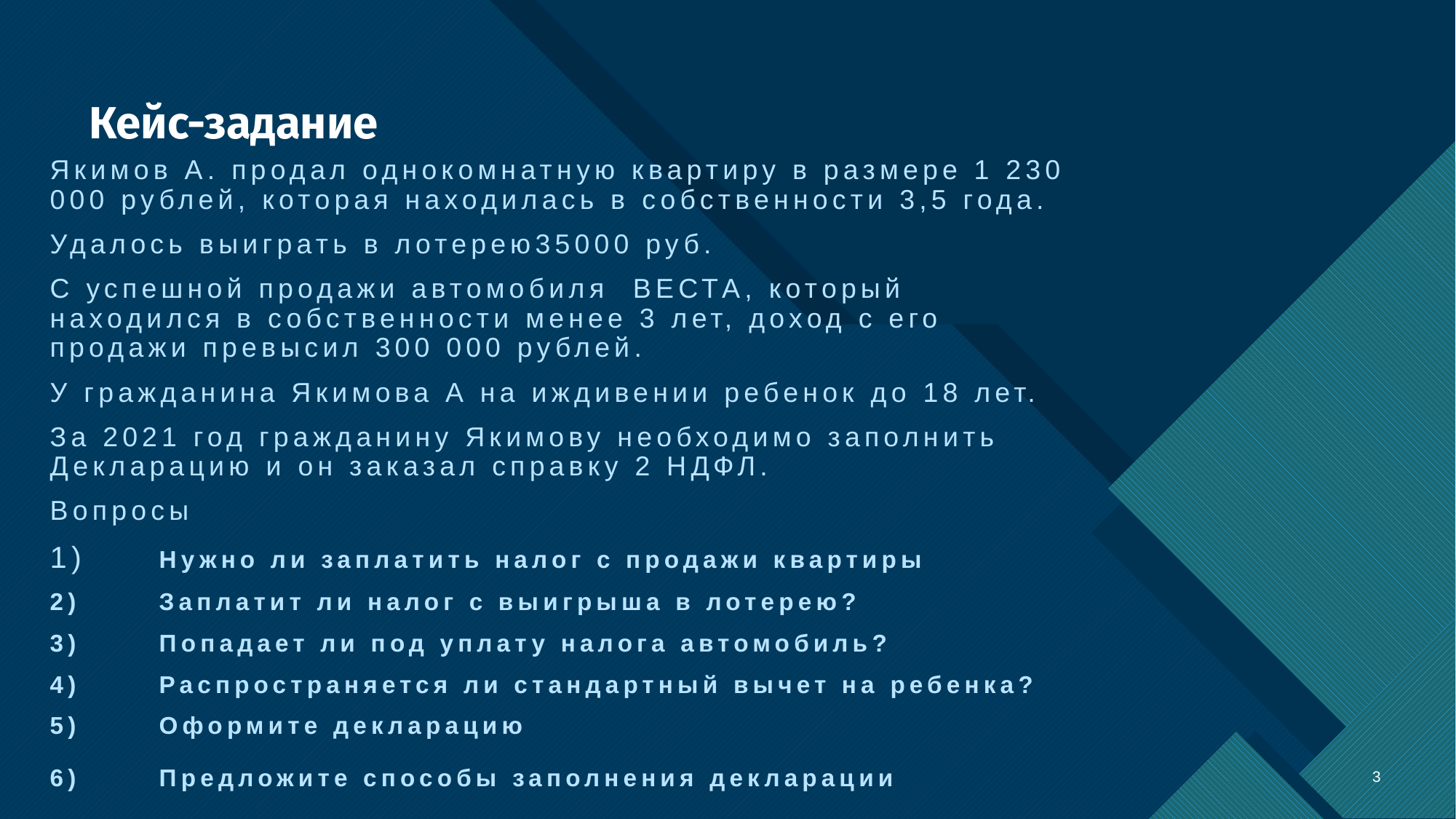

# Кейс-задание
Якимов А. продал однокомнатную квартиру в размере 1 230 000 рублей, которая находилась в собственности 3,5 года.
Удалось выиграть в лотерею35000 руб.
С успешной продажи автомобиля  ВЕСТА, который находился в собственности менее 3 лет, доход с его продажи превысил 300 000 рублей.
У гражданина Якимова А на иждивении ребенок до 18 лет.
За 2021 год гражданину Якимову необходимо заполнить Декларацию и он заказал справку 2 НДФЛ.
Вопросы
1)	Нужно ли заплатить налог с продажи квартиры
2)	Заплатит ли налог с выигрыша в лотерею?
3)	Попадает ли под уплату налога автомобиль?
4)	Распространяется ли стандартный вычет на ребенка?
5)	Оформите декларацию
6)	Предложите способы заполнения декларации
3